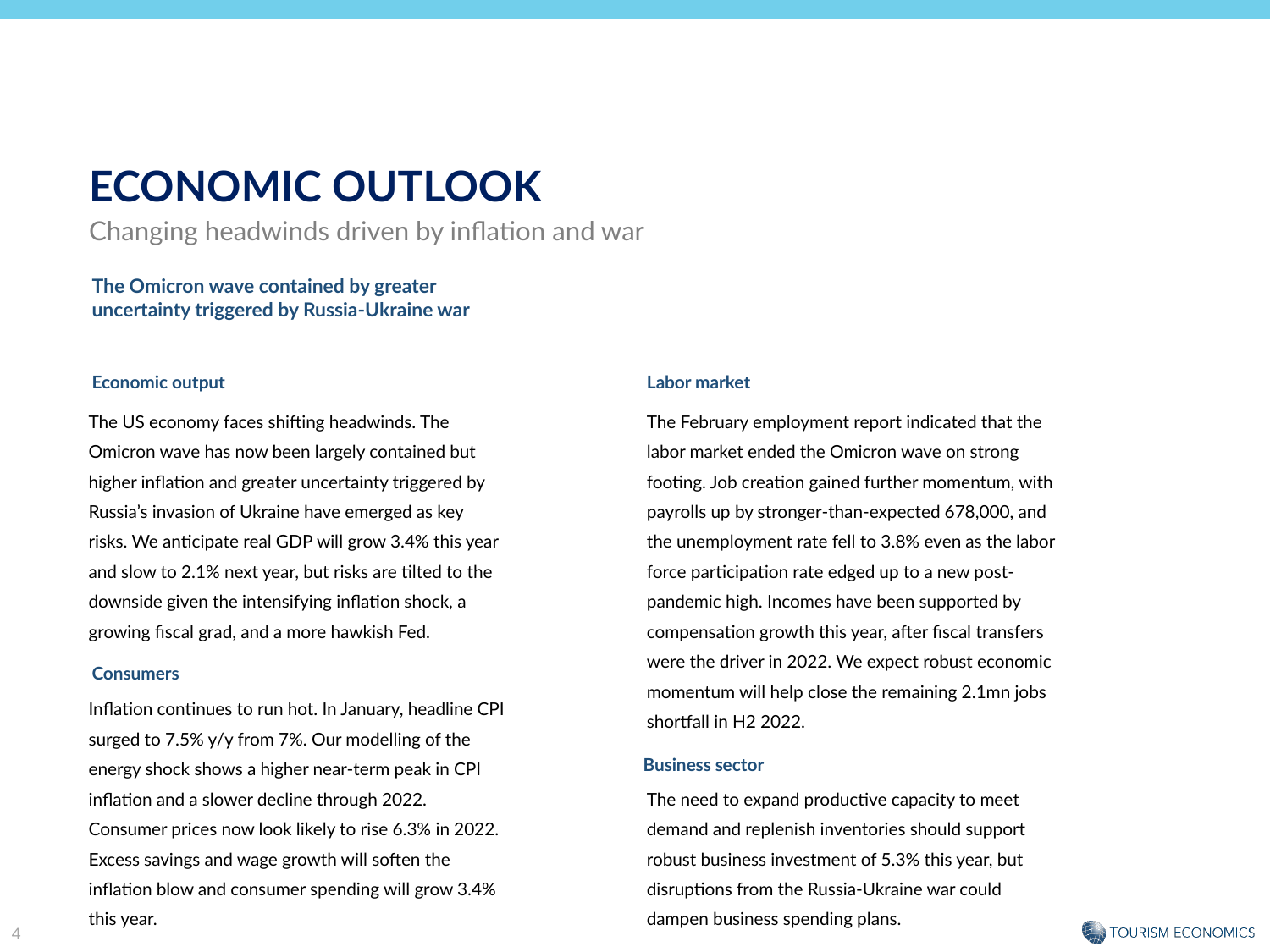

ECONOMIC OUTLOOK
Changing headwinds driven by inflation and war
The Omicron wave contained by greater uncertainty triggered by Russia-Ukraine war
Economic output
Labor market
The US economy faces shifting headwinds. The Omicron wave has now been largely contained but higher inflation and greater uncertainty triggered by Russia’s invasion of Ukraine have emerged as key risks. We anticipate real GDP will grow 3.4% this year and slow to 2.1% next year, but risks are tilted to the downside given the intensifying inflation shock, a growing fiscal grad, and a more hawkish Fed.

Inflation continues to run hot. In January, headline CPI surged to 7.5% y/y from 7%. Our modelling of the energy shock shows a higher near-term peak in CPI inflation and a slower decline through 2022. Consumer prices now look likely to rise 6.3% in 2022. Excess savings and wage growth will soften the inflation blow and consumer spending will grow 3.4% this year.
The February employment report indicated that the labor market ended the Omicron wave on strong footing. Job creation gained further momentum, with payrolls up by stronger-than-expected 678,000, and the unemployment rate fell to 3.8% even as the labor force participation rate edged up to a new post-pandemic high. Incomes have been supported by compensation growth this year, after fiscal transfers were the driver in 2022. We expect robust economic momentum will help close the remaining 2.1mn jobs shortfall in H2 2022.

The need to expand productive capacity to meet demand and replenish inventories should support robust business investment of 5.3% this year, but disruptions from the Russia-Ukraine war could dampen business spending plans.
Consumers
Business sector